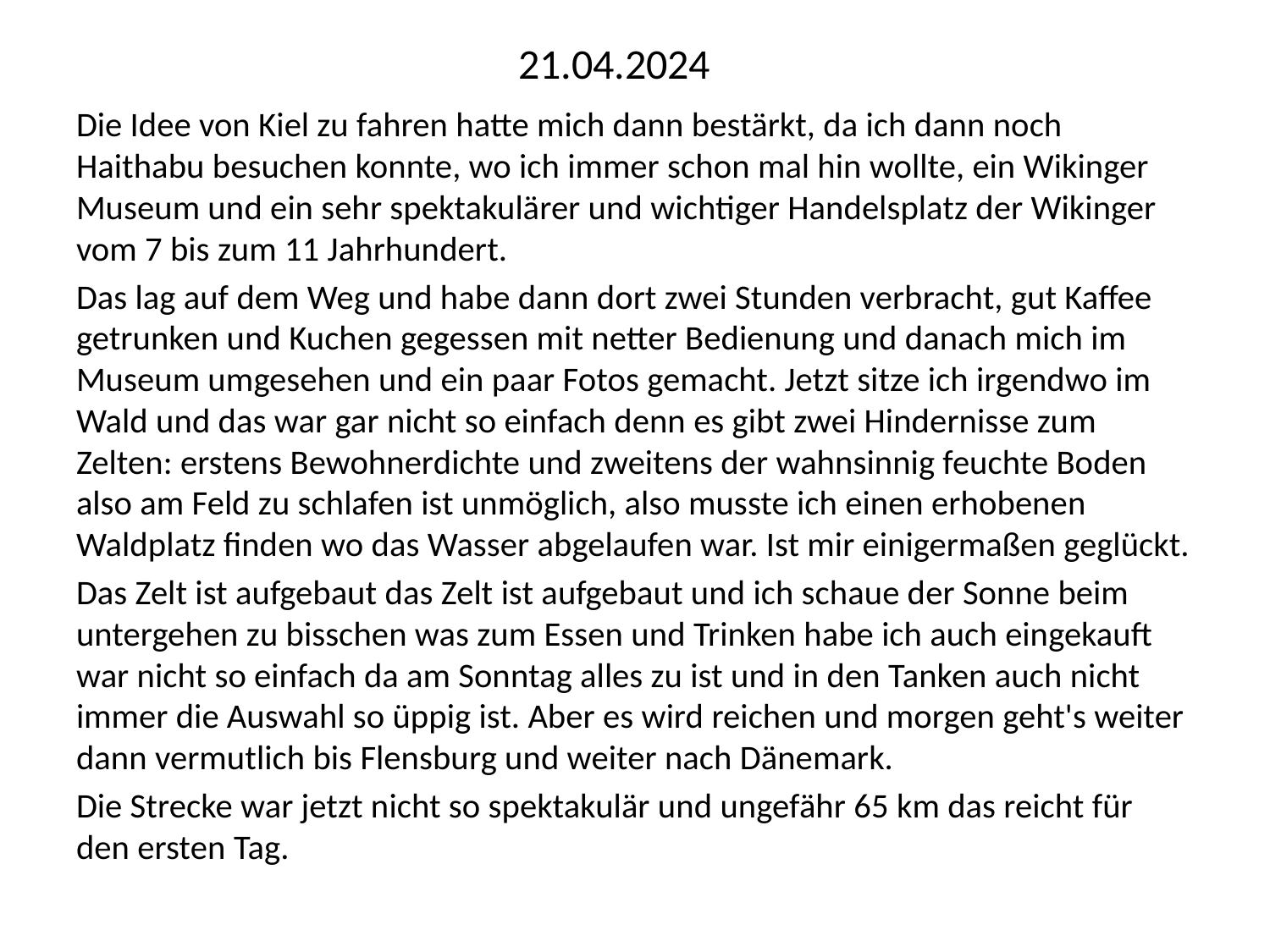

# 21.04.2024
Die Idee von Kiel zu fahren hatte mich dann bestärkt, da ich dann noch Haithabu besuchen konnte, wo ich immer schon mal hin wollte, ein Wikinger Museum und ein sehr spektakulärer und wichtiger Handelsplatz der Wikinger vom 7 bis zum 11 Jahrhundert.
Das lag auf dem Weg und habe dann dort zwei Stunden verbracht, gut Kaffee getrunken und Kuchen gegessen mit netter Bedienung und danach mich im Museum umgesehen und ein paar Fotos gemacht. Jetzt sitze ich irgendwo im Wald und das war gar nicht so einfach denn es gibt zwei Hindernisse zum Zelten: erstens Bewohnerdichte und zweitens der wahnsinnig feuchte Boden also am Feld zu schlafen ist unmöglich, also musste ich einen erhobenen Waldplatz finden wo das Wasser abgelaufen war. Ist mir einigermaßen geglückt.
Das Zelt ist aufgebaut das Zelt ist aufgebaut und ich schaue der Sonne beim untergehen zu bisschen was zum Essen und Trinken habe ich auch eingekauft war nicht so einfach da am Sonntag alles zu ist und in den Tanken auch nicht immer die Auswahl so üppig ist. Aber es wird reichen und morgen geht's weiter dann vermutlich bis Flensburg und weiter nach Dänemark.
Die Strecke war jetzt nicht so spektakulär und ungefähr 65 km das reicht für den ersten Tag.